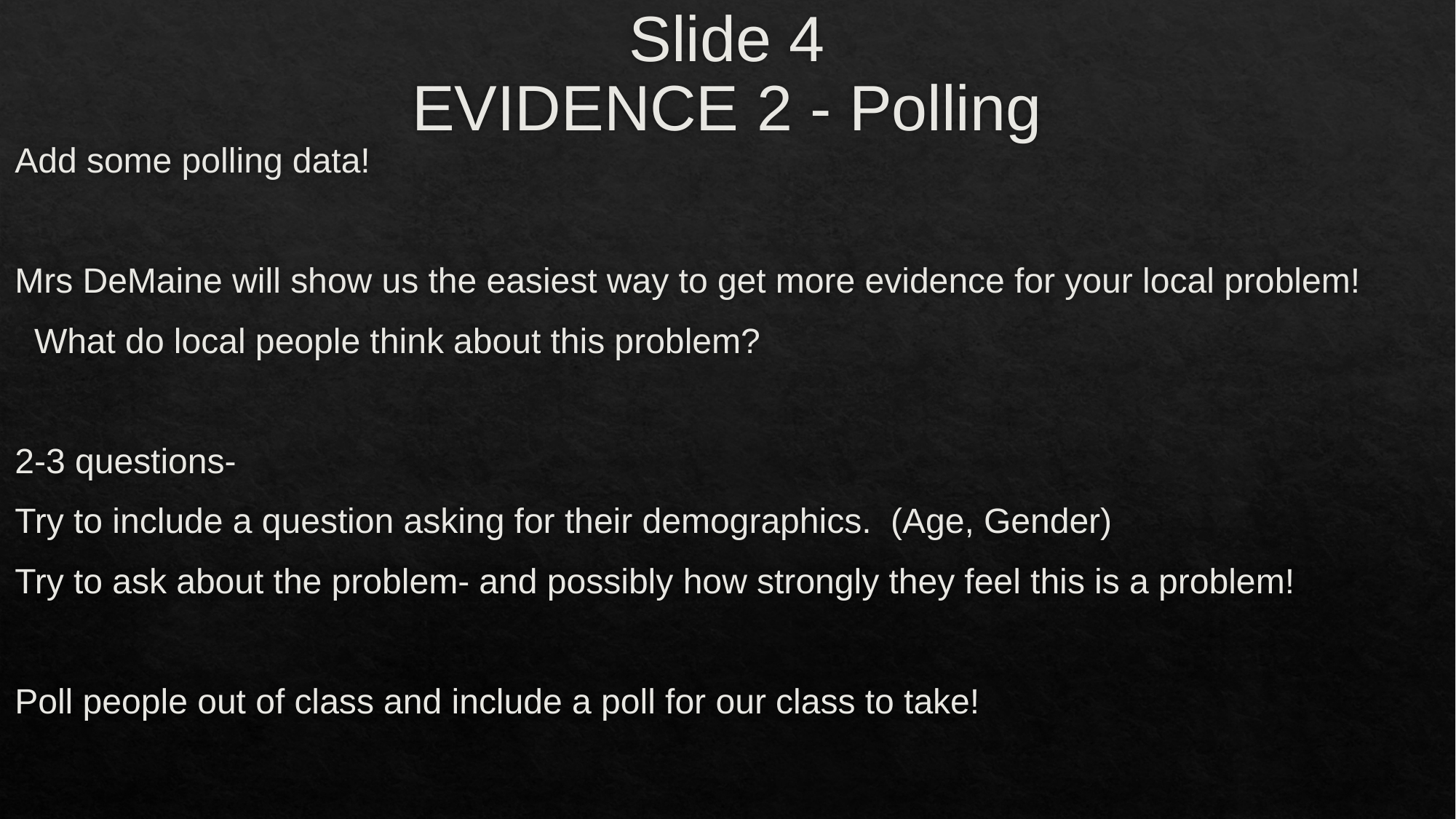

# Slide 4 EVIDENCE 2 - Polling
Add some polling data!

Mrs DeMaine will show us the easiest way to get more evidence for your local problem!
  What do local people think about this problem?

2-3 questions-
Try to include a question asking for their demographics.  (Age, Gender)
Try to ask about the problem- and possibly how strongly they feel this is a problem!

Poll people out of class and include a poll for our class to take!